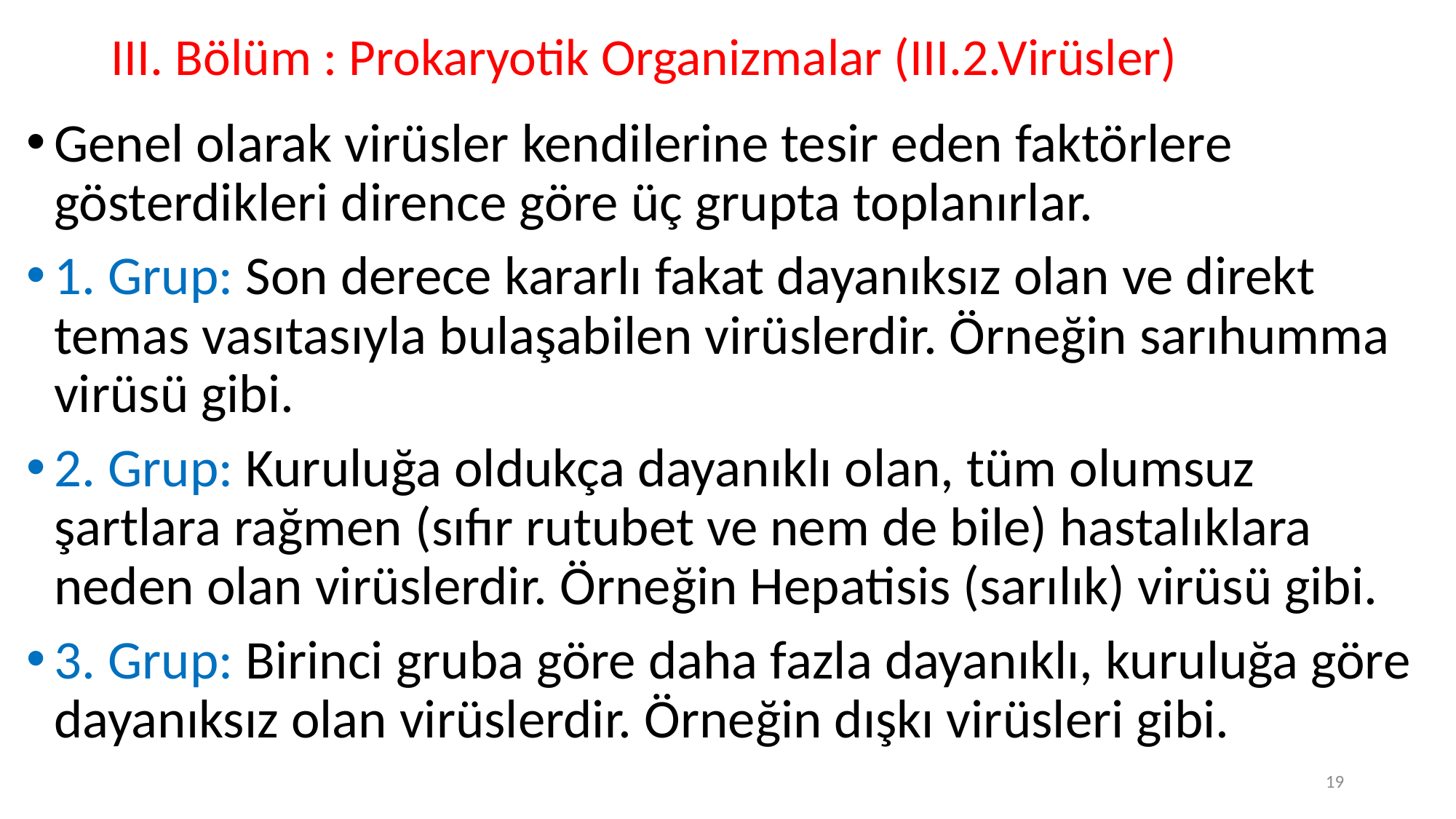

# III. Bölüm : Prokaryotik Organizmalar (III.2.Virüsler)
Genel olarak virüsler kendilerine tesir eden faktörlere gösterdikleri dirence göre üç grupta toplanırlar.
1. Grup: Son derece kararlı fakat dayanıksız olan ve direkt temas vasıtasıyla bulaşabilen virüslerdir. Örneğin sarıhumma virüsü gibi.
2. Grup: Kuruluğa oldukça dayanıklı olan, tüm olumsuz şartlara rağmen (sıfır rutubet ve nem de bile) hastalıklara neden olan virüslerdir. Örneğin Hepatisis (sarılık) virüsü gibi.
3. Grup: Birinci gruba göre daha fazla dayanıklı, kuruluğa göre dayanıksız olan virüslerdir. Örneğin dışkı virüsleri gibi.

19